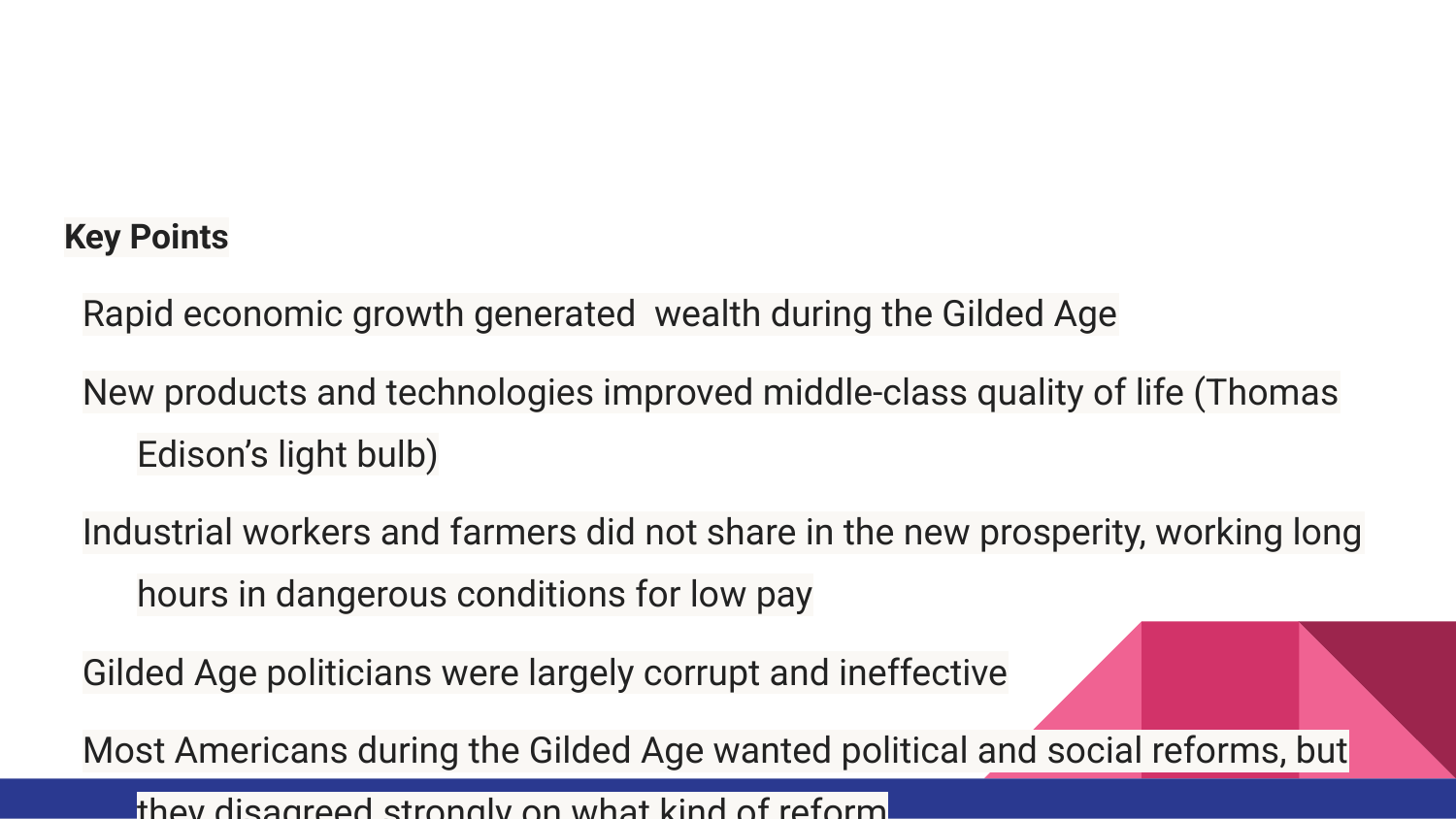

#
Key Points
Rapid economic growth generated  wealth during the Gilded Age
New products and technologies improved middle-class quality of life (Thomas Edison’s light bulb)
Industrial workers and farmers did not share in the new prosperity, working long hours in dangerous conditions for low pay
Gilded Age politicians were largely corrupt and ineffective
Most Americans during the Gilded Age wanted political and social reforms, but they disagreed strongly on what kind of reform